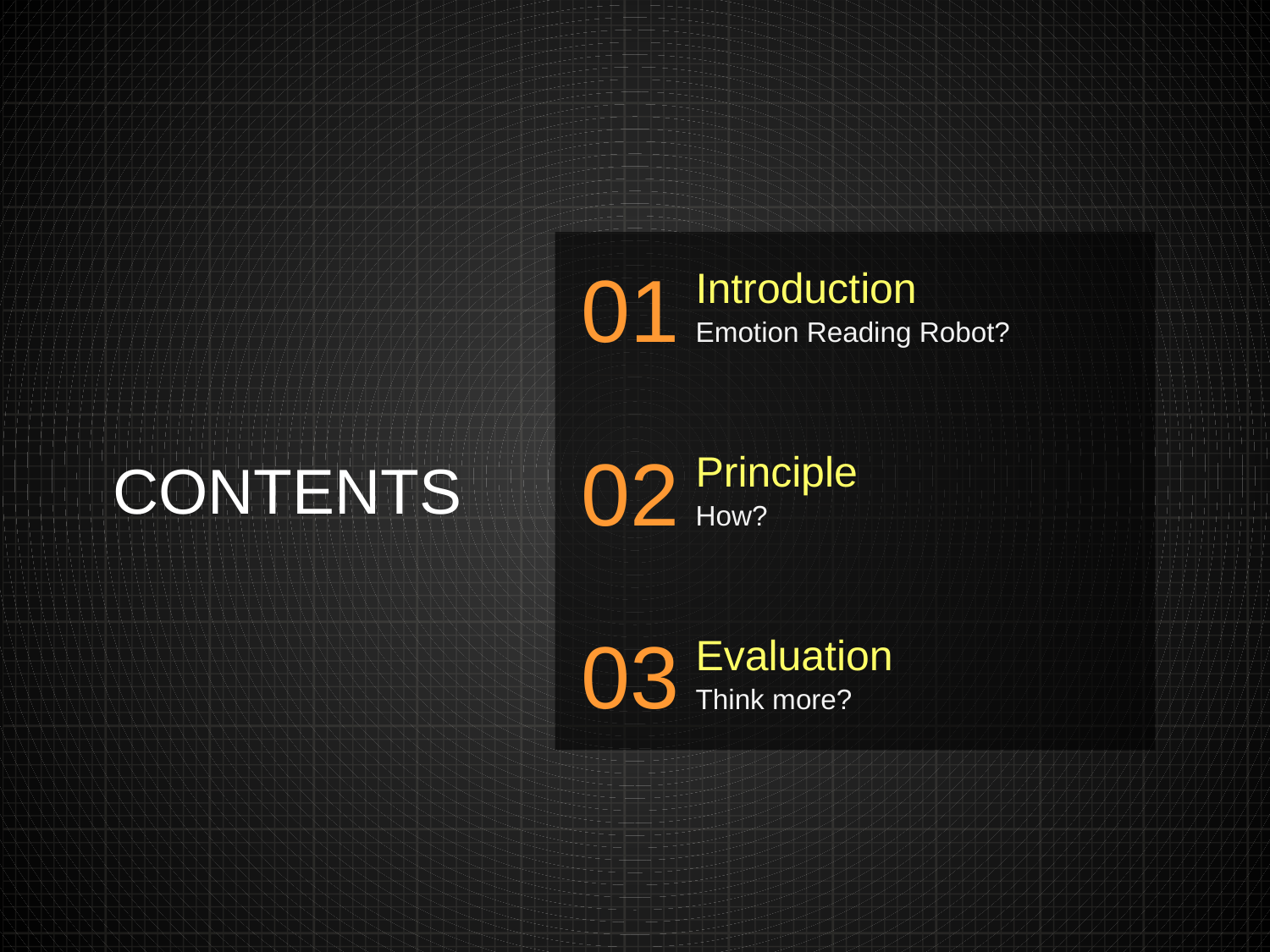

01
Introduction
Emotion Reading Robot?
02
Principle
How?
CONTENTS
03
Evaluation
Think more?